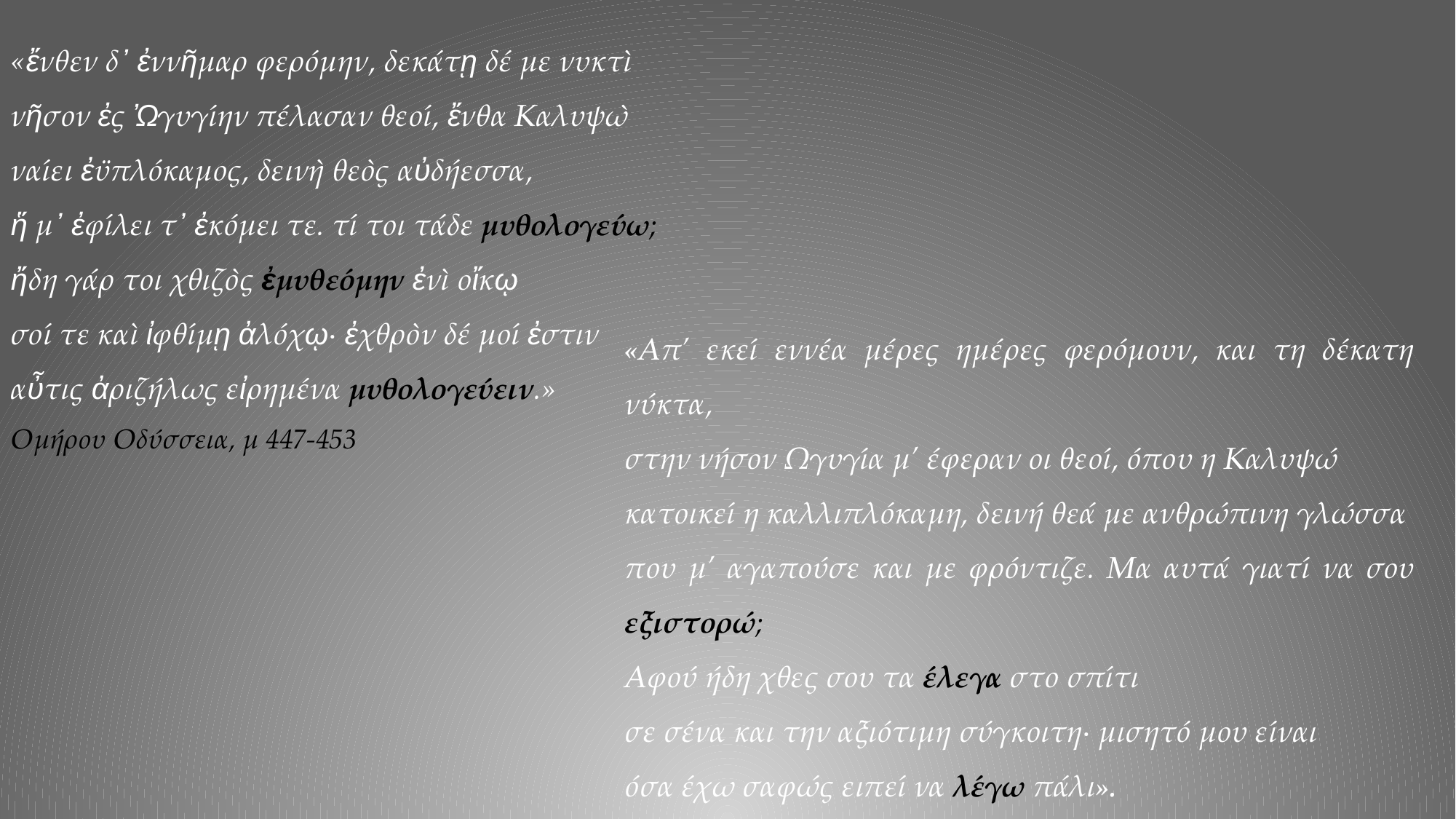

«ἔνθεν δ᾽ ἐννῆμαρ φερόμην, δεκάτῃ δέ με νυκτὶ
νῆσον ἐς Ὠγυγίην πέλασαν θεοί, ἔνθα Καλυψὼ
ναίει ἐϋπλόκαμος, δεινὴ θεὸς αὐδήεσσα,
ἥ μ᾽ ἐφίλει τ᾽ ἐκόμει τε. τί τοι τάδε μυθολογεύω;
ἤδη γάρ τοι χθιζὸς ἐμυθεόμην ἐνὶ οἴκῳ
σοί τε καὶ ἰφθίμῃ ἀλόχῳ· ἐχθρὸν δέ μοί ἐστιν
αὖτις ἀριζήλως εἰρημένα μυθολογεύειν.»
Ομήρου Οδύσσεια, μ 447-453
«Απ’ εκεί εννέα μέρες ημέρες φερόμουν, και τη δέκατη νύκτα,
στην νήσον Ωγυγία μ’ έφεραν οι θεοί, όπου η Καλυψώ
κατοικεί η καλλιπλόκαμη, δεινή θεά με ανθρώπινη γλώσσα
που μ’ αγαπούσε και με φρόντιζε. Μα αυτά γιατί να σου εξιστορώ;
Αφού ήδη χθες σου τα έλεγα στο σπίτι
σε σένα και την αξιότιμη σύγκοιτη· μισητό μου είναι
όσα έχω σαφώς ειπεί να λέγω πάλι».
 Δούκας, μτφ.